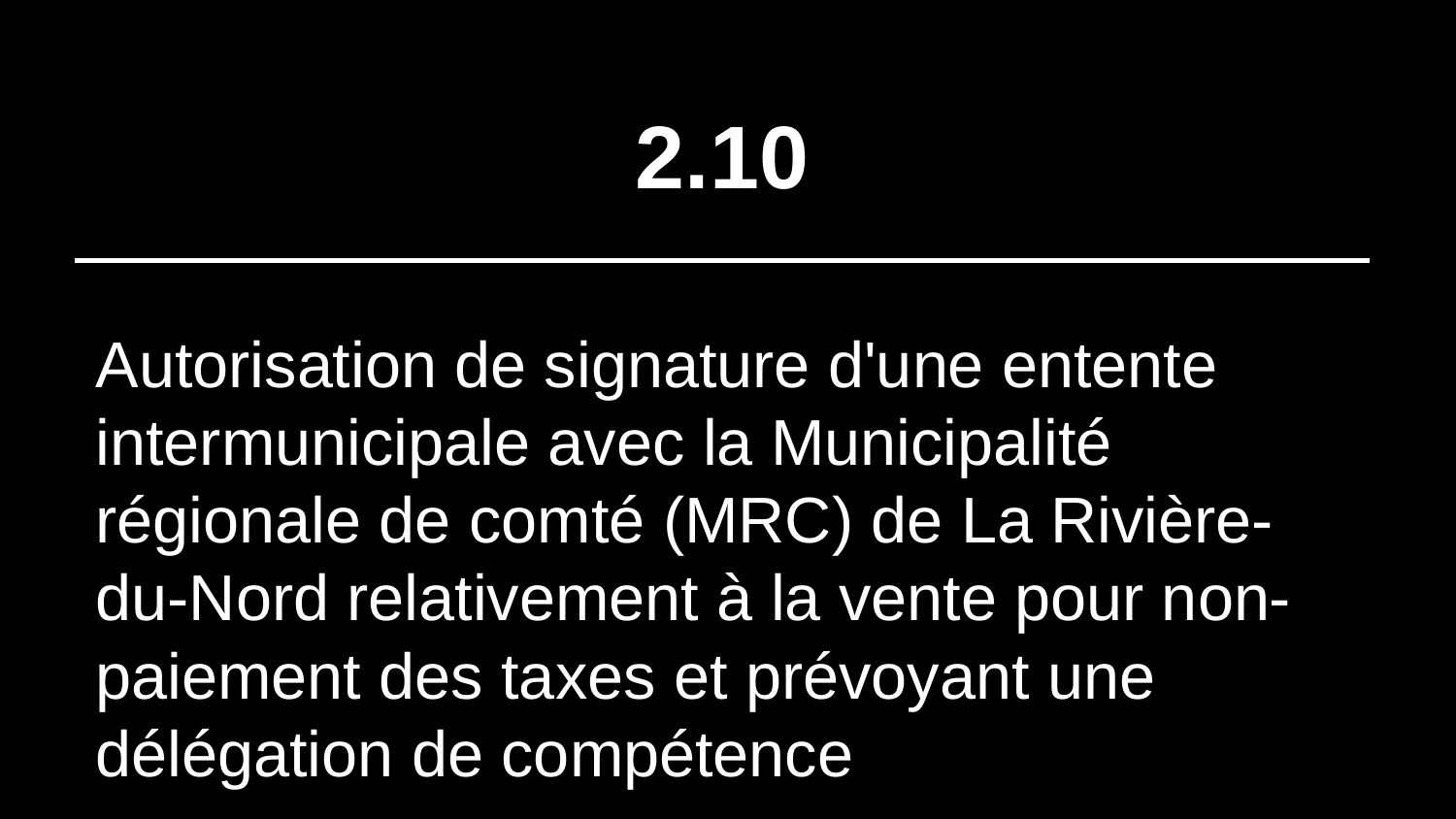

# 2.10

Autorisation de signature d'une entente intermunicipale avec la Municipalité régionale de comté (MRC) de La Rivière-du-Nord relativement à la vente pour non-paiement des taxes et prévoyant une délégation de compétence